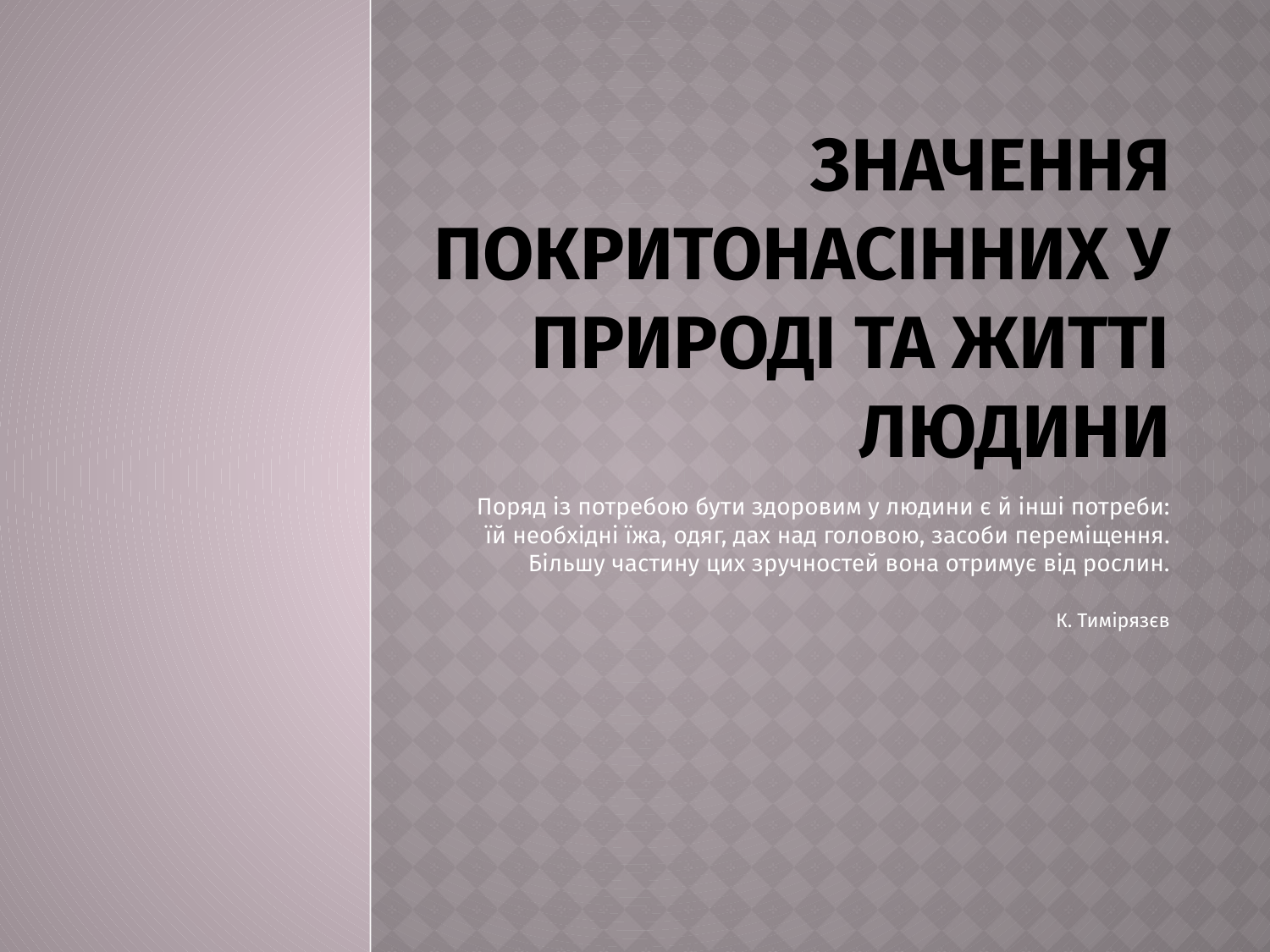

# Значення покритонасінних у природі та житті людини
Поряд із потребою бути здоровим у людини є й інші потреби: їй необхідні їжа, одяг, дах над головою, засоби переміщення. Більшу частину цих зручностей вона отримує від рослин.

К. Тимірязєв